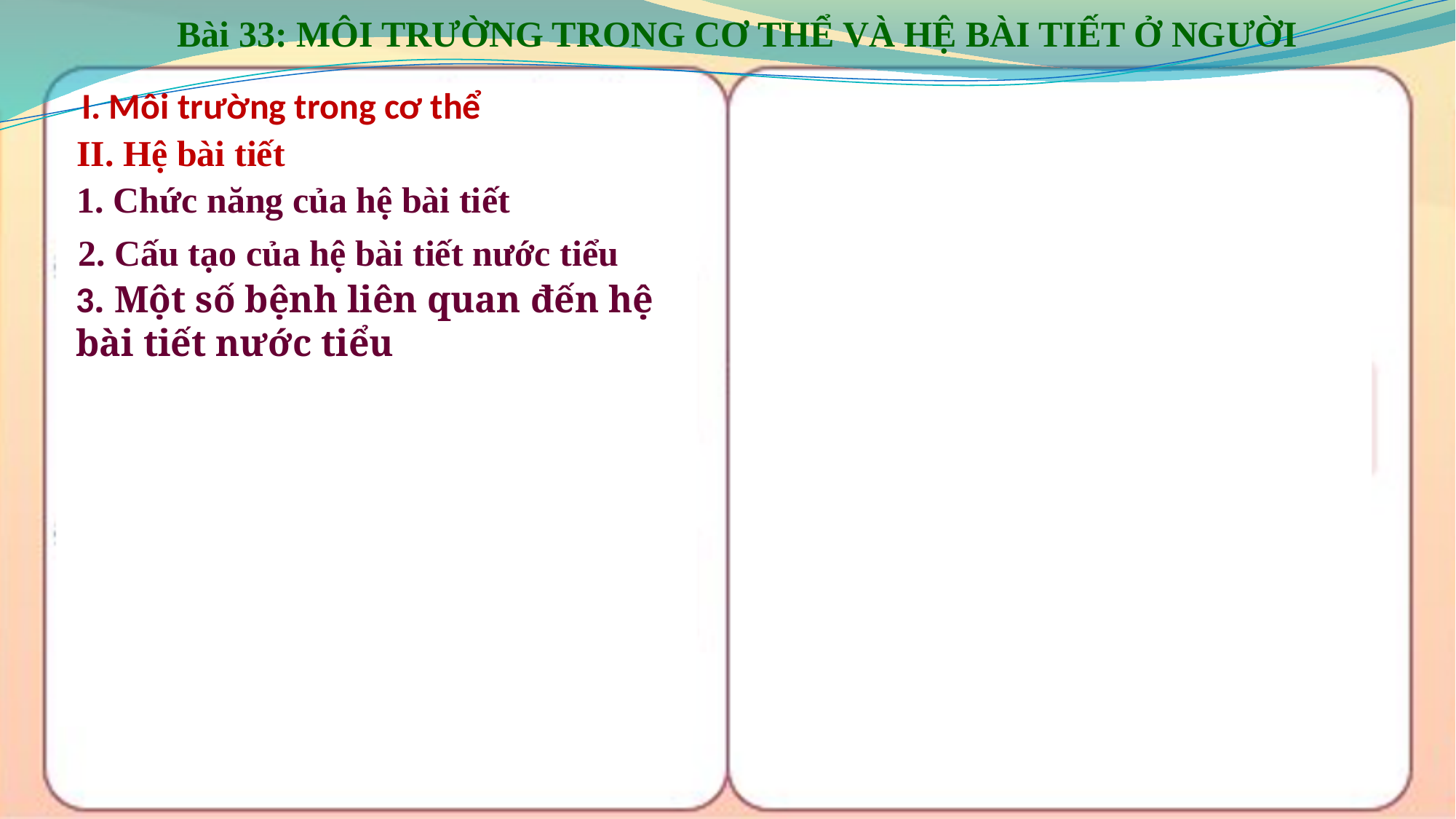

Bài 33: MÔI TRƯỜNG TRONG CƠ THỂ VÀ HỆ BÀI TIẾT Ở NGƯỜI
I. Môi trường trong cơ thể
II. Hệ bài tiết
1. Chức năng của hệ bài tiết
2. Cấu tạo của hệ bài tiết nước tiểu
3. Một số bệnh liên quan đến hệ bài tiết nước tiểu